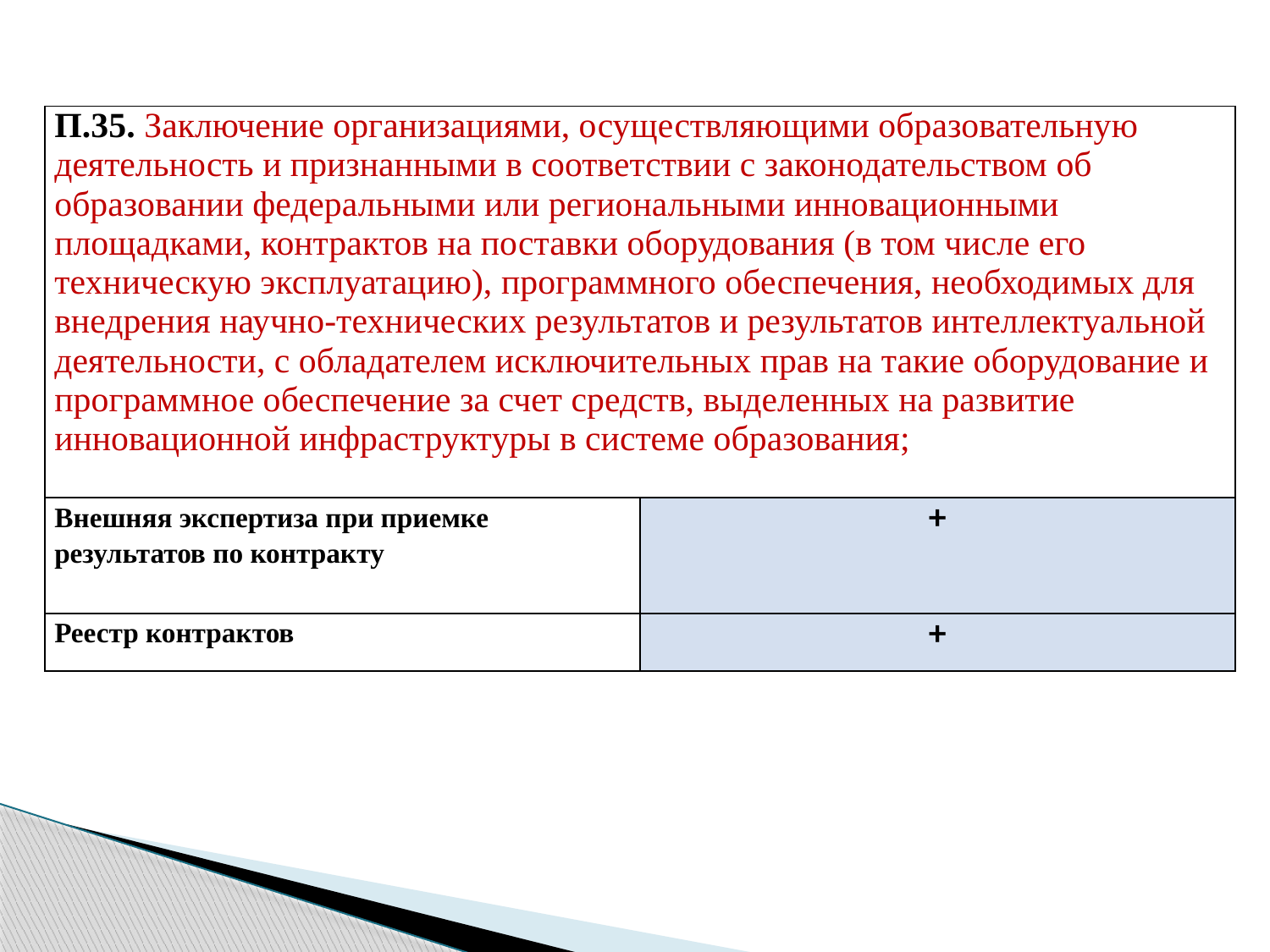

| П.35. Заключение организациями, осуществляющими образовательную деятельность и признанными в соответствии с законодательством об образовании федеральными или региональными инновационными площадками, контрактов на поставки оборудования (в том числе его техническую эксплуатацию), программного обеспечения, необходимых для внедрения научно-технических результатов и результатов интеллектуальной деятельности, с обладателем исключительных прав на такие оборудование и программное обеспечение за счет средств, выделенных на развитие инновационной инфраструктуры в системе образования; |  |
| --- | --- |
| Внешняя экспертиза при приемке результатов по контракту | + |
| Реестр контрактов | + |